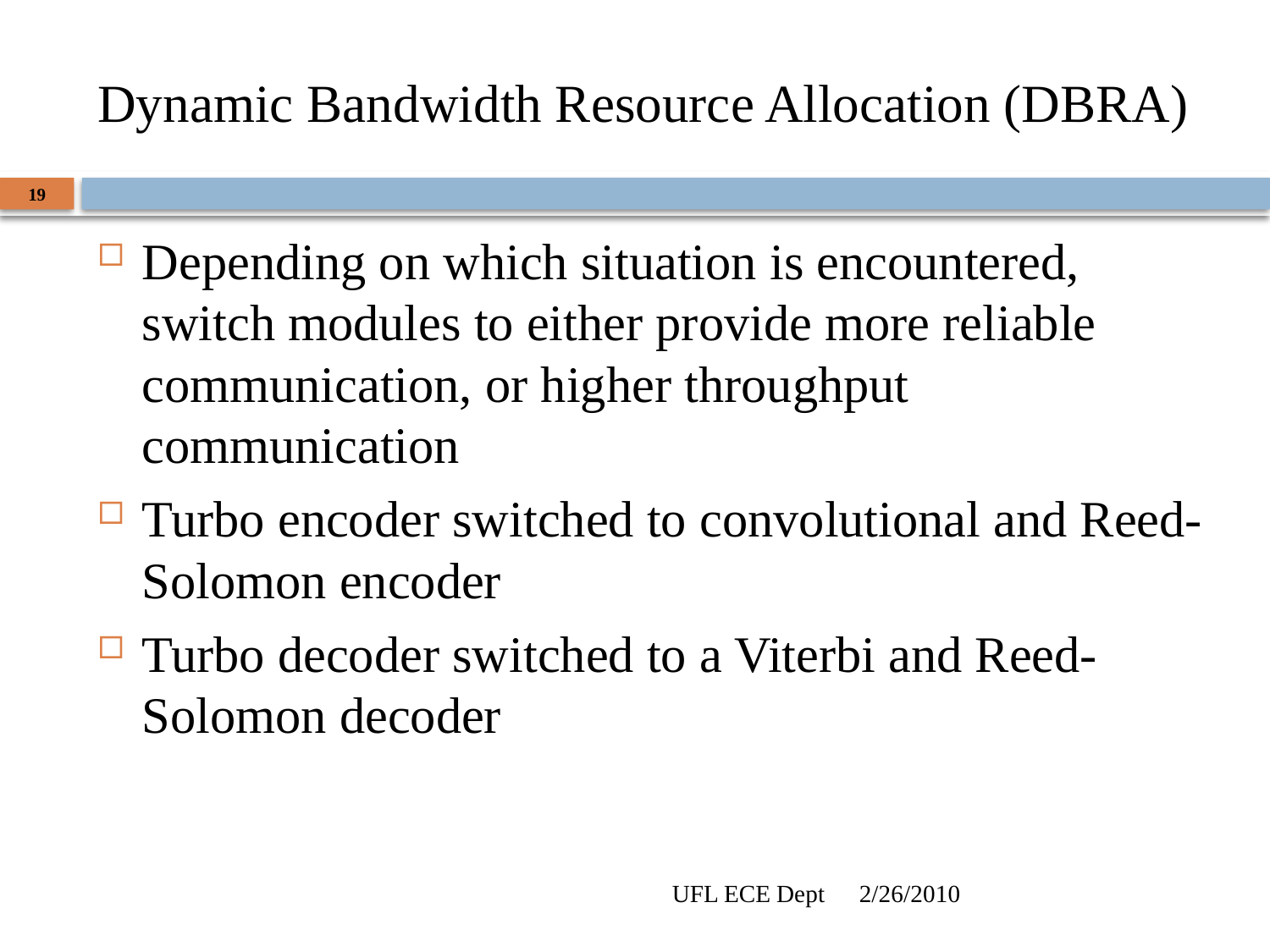

# Dynamic Bandwidth Resource Allocation (DBRA)
19
Depending on which situation is encountered, switch modules to either provide more reliable communication, or higher throughput communication
Turbo encoder switched to convolutional and Reed-Solomon encoder
Turbo decoder switched to a Viterbi and Reed-Solomon decoder
UFL ECE Dept
2/26/2010